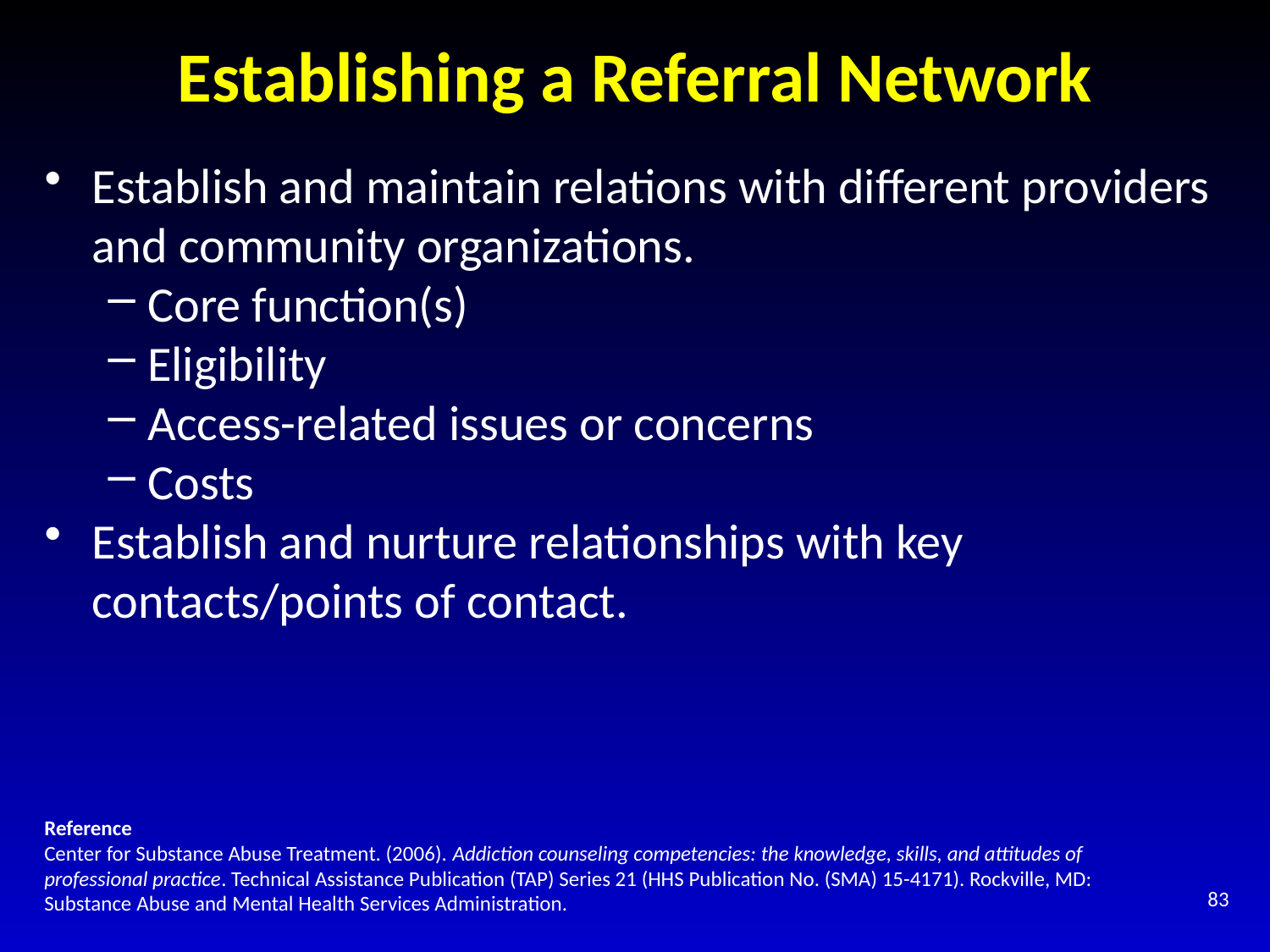

# Establishing a Referral Network
Establish and maintain relations with different providers and community organizations.
Core function(s)
Eligibility
Access-related issues or concerns
Costs
Establish and nurture relationships with key contacts/points of contact.

Reference
Center for Substance Abuse Treatment. (2006). Addiction counseling competencies: the knowledge, skills, and attitudes of professional practice. Technical Assistance Publication (TAP) Series 21 (HHS Publication No. (SMA) 15-4171). Rockville, MD: Substance Abuse and Mental Health Services Administration.
83